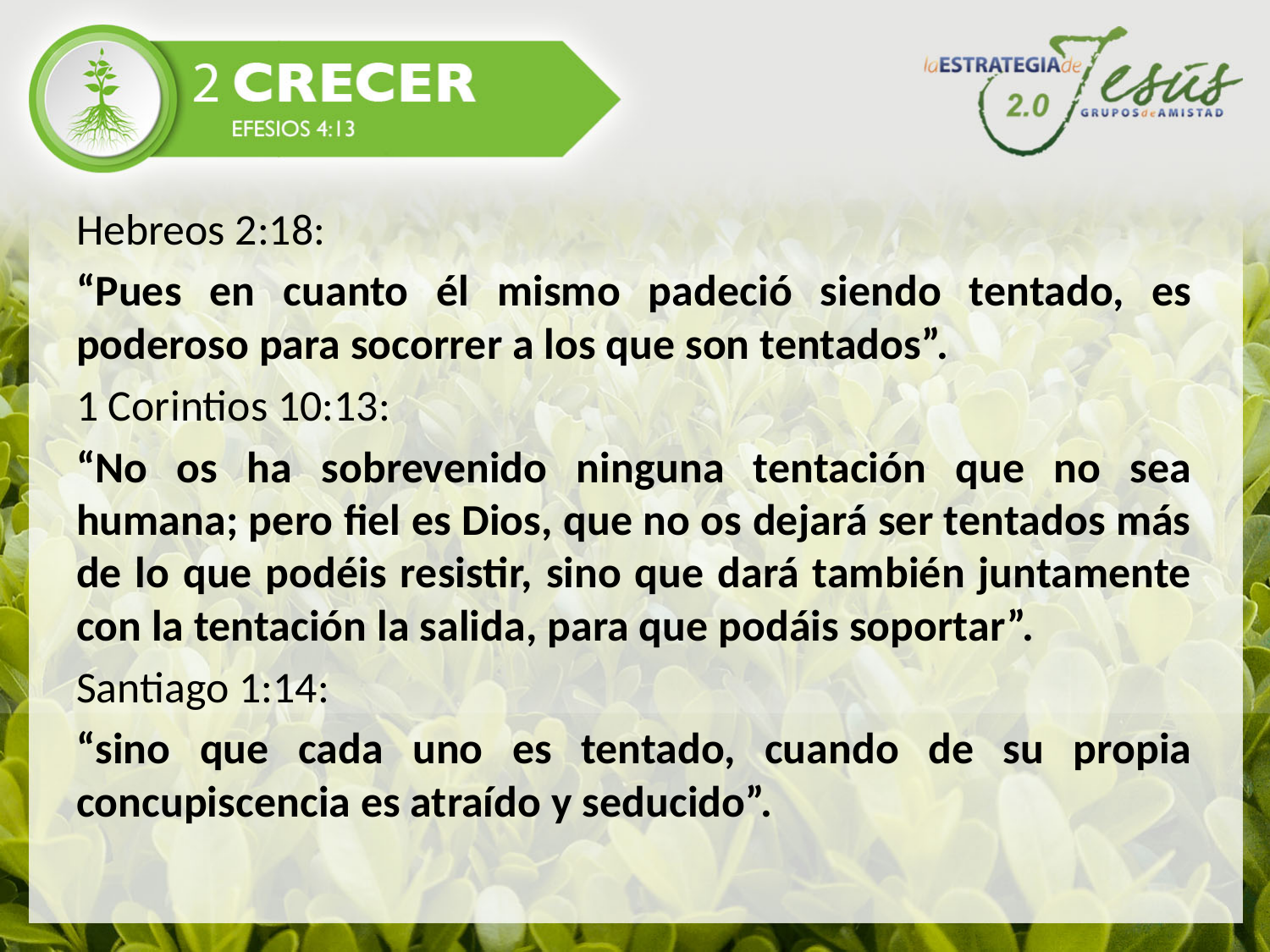

Hebreos 2:18:
“Pues en cuanto él mismo padeció siendo tentado, es poderoso para socorrer a los que son tentados”.
1 Corintios 10:13:
“No os ha sobrevenido ninguna tentación que no sea humana; pero fiel es Dios, que no os dejará ser tentados más de lo que podéis resistir, sino que dará también juntamente con la tentación la salida, para que podáis soportar”.
Santiago 1:14:
“sino que cada uno es tentado, cuando de su propia concupiscencia es atraído y seducido”.